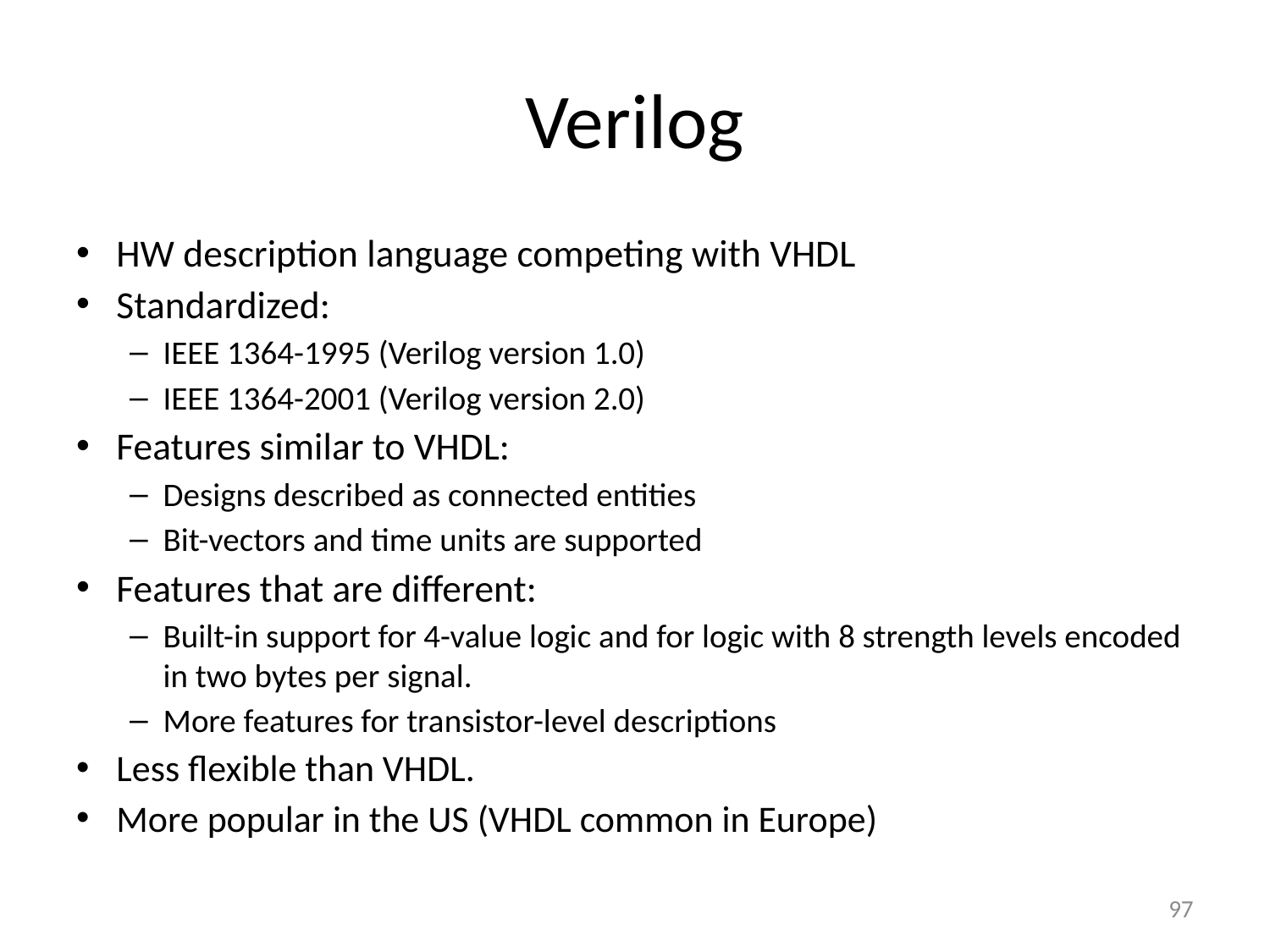

# Verilog
HW description language competing with VHDL
Standardized:
IEEE 1364-1995 (Verilog version 1.0)
IEEE 1364-2001 (Verilog version 2.0)
Features similar to VHDL:
Designs described as connected entities
Bit-vectors and time units are supported
Features that are different:
Built-in support for 4-value logic and for logic with 8 strength levels encoded in two bytes per signal.
More features for transistor-level descriptions
Less flexible than VHDL.
More popular in the US (VHDL common in Europe)
97